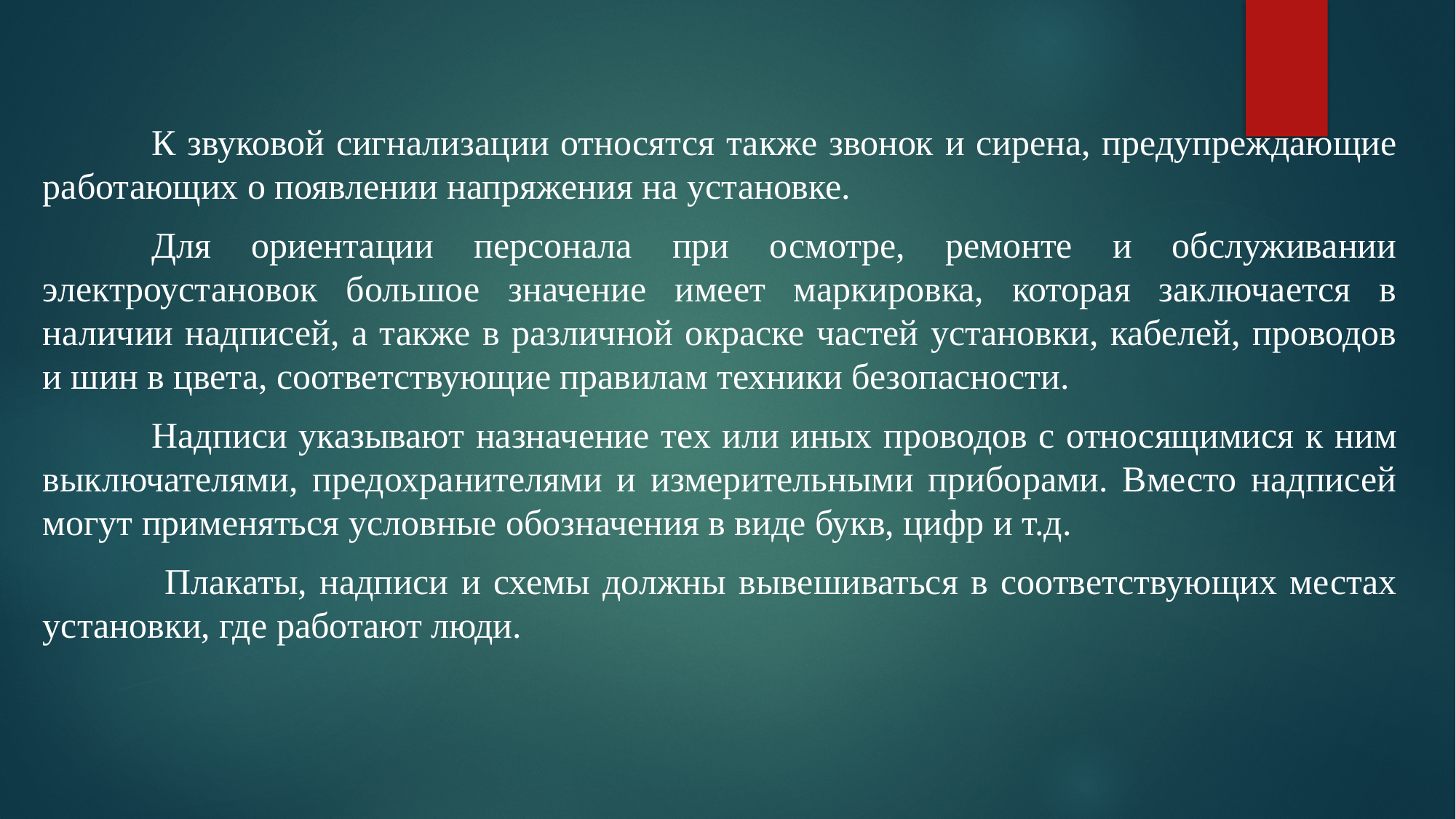

#
	К звуковой сигнализации относятся также звонок и сирена, предупреждающие работающих о появлении напряжения на установке.
	Для ориентации персонала при осмотре, ремонте и обслуживании электроустановок большое значение имеет маркировка, которая заключается в наличии надписей, а также в различной окраске частей установки, кабелей, проводов и шин в цвета, соответствующие правилам техники безопасности.
	Надписи указывают назначение тех или иных проводов с относящимися к ним выключателями, предохранителями и измерительными приборами. Вместо надписей могут применяться условные обозначения в виде букв, цифр и т.д.
	 Плакаты, надписи и схемы должны вывешиваться в соответствующих местах установки, где работают люди.